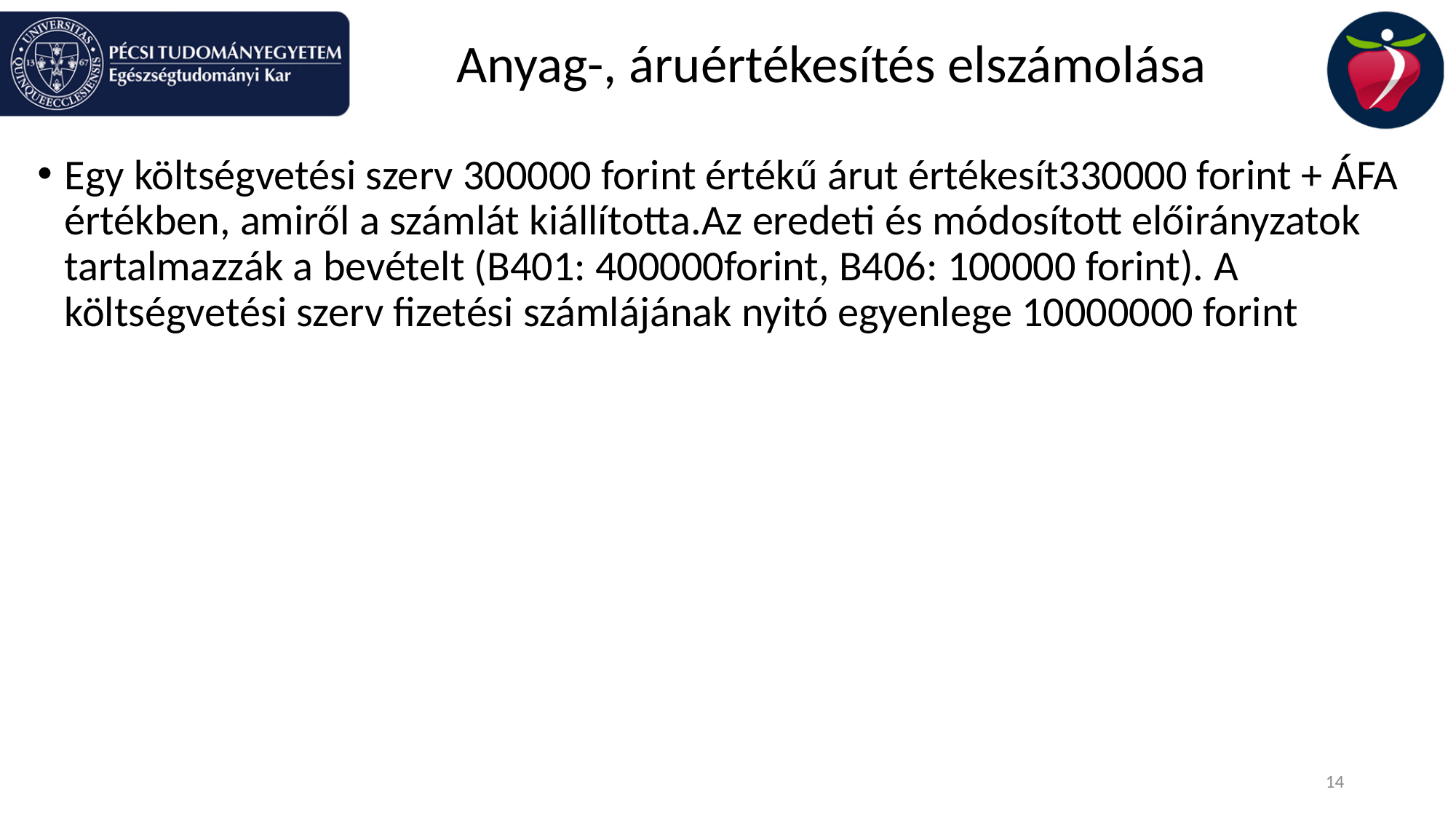

# Anyag-, áruértékesítés elszámolása
Egy költségvetési szerv 300000 forint értékű árut értékesít330000 forint + ÁFA értékben, amiről a számlát kiállította.Az eredeti és módosított előirányzatok tartalmazzák a bevételt (B401: 400000forint, B406: 100000 forint). A költségvetési szerv fizetési számlájának nyitó egyenlege 10000000 forint
14